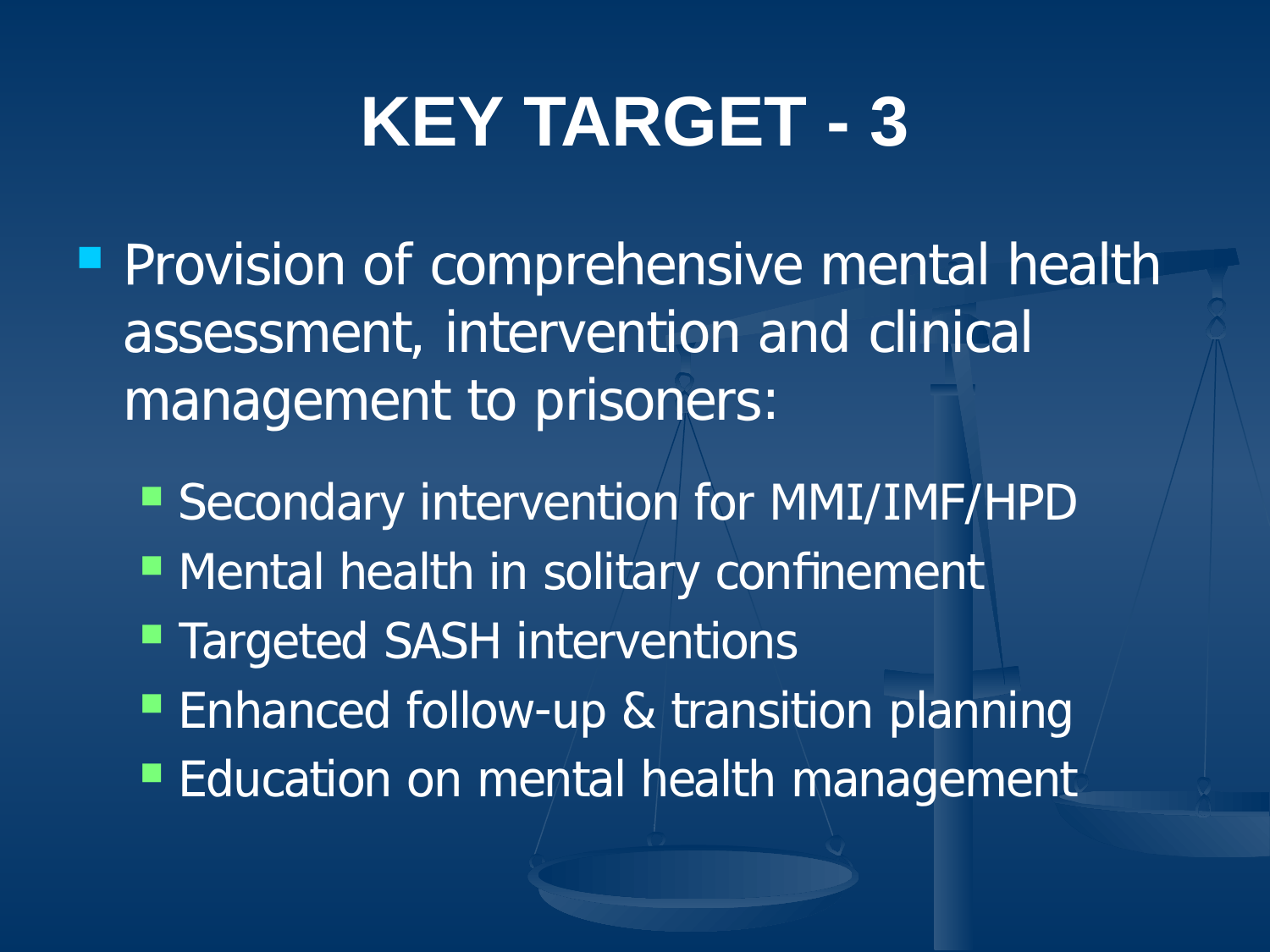

# Key Target - 3
Provision of comprehensive mental health assessment, intervention and clinical management to prisoners:

Secondary intervention for MMI/IMF/HPD
Mental health in solitary confinement
Targeted SASH interventions
Enhanced follow-up & transition planning
Education on mental health management